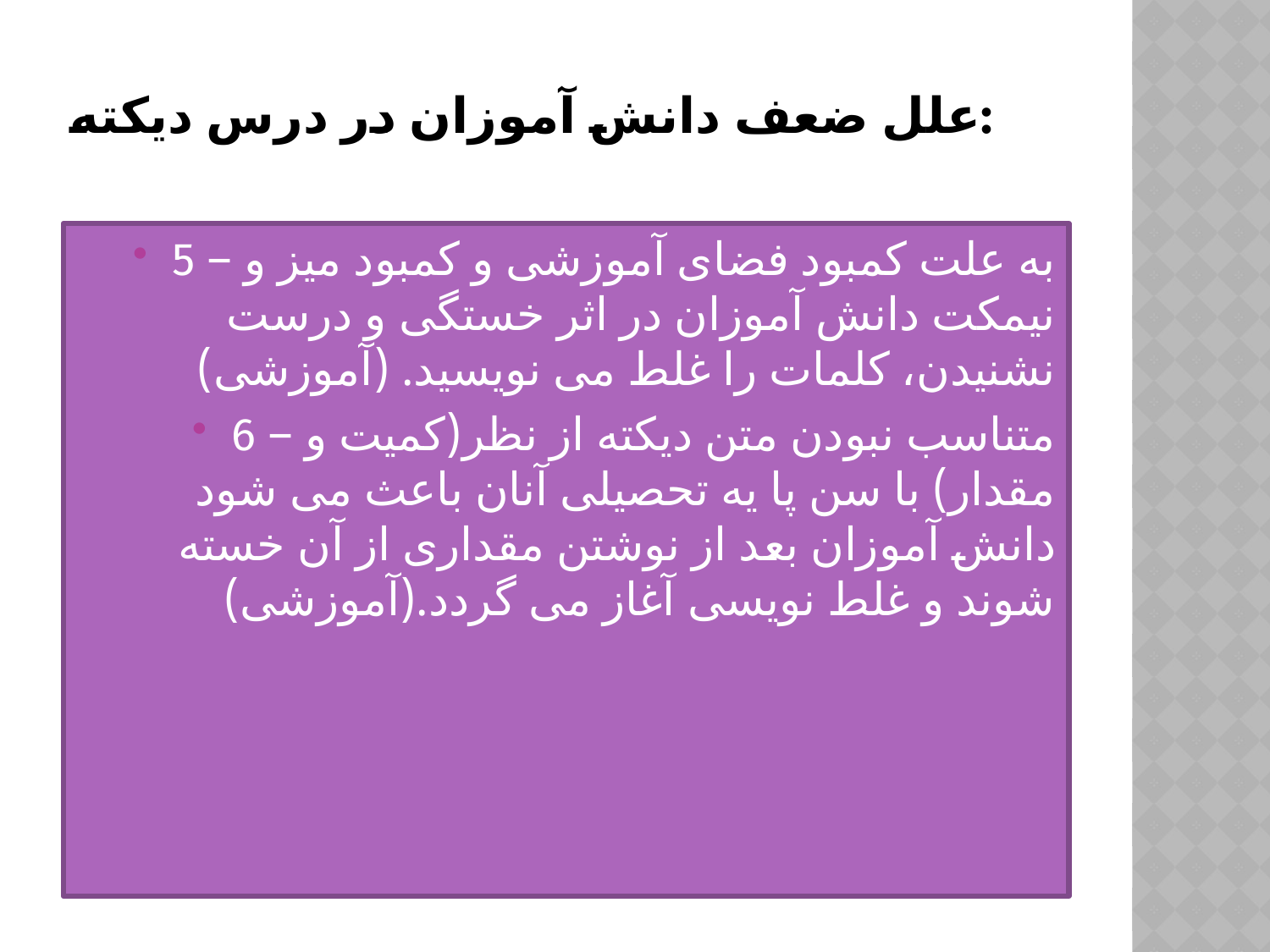

# علل ضعف دانش آموزان در درس دیکته:
5 – به علت کمبود فضای آموزشی و کمبود میز و نیمکت دانش آموزان در اثر خستگی و درست نشنیدن، کلمات را غلط می نویسید. (آموزشی)
6 – متناسب نبودن متن دیکته از نظر(کمیت و مقدار) با سن پا یه تحصیلی آنان باعث می شود دانش آموزان بعد از نوشتن مقداری از آن خسته شوند و غلط نویسی آغاز می گردد.(آموزشی)